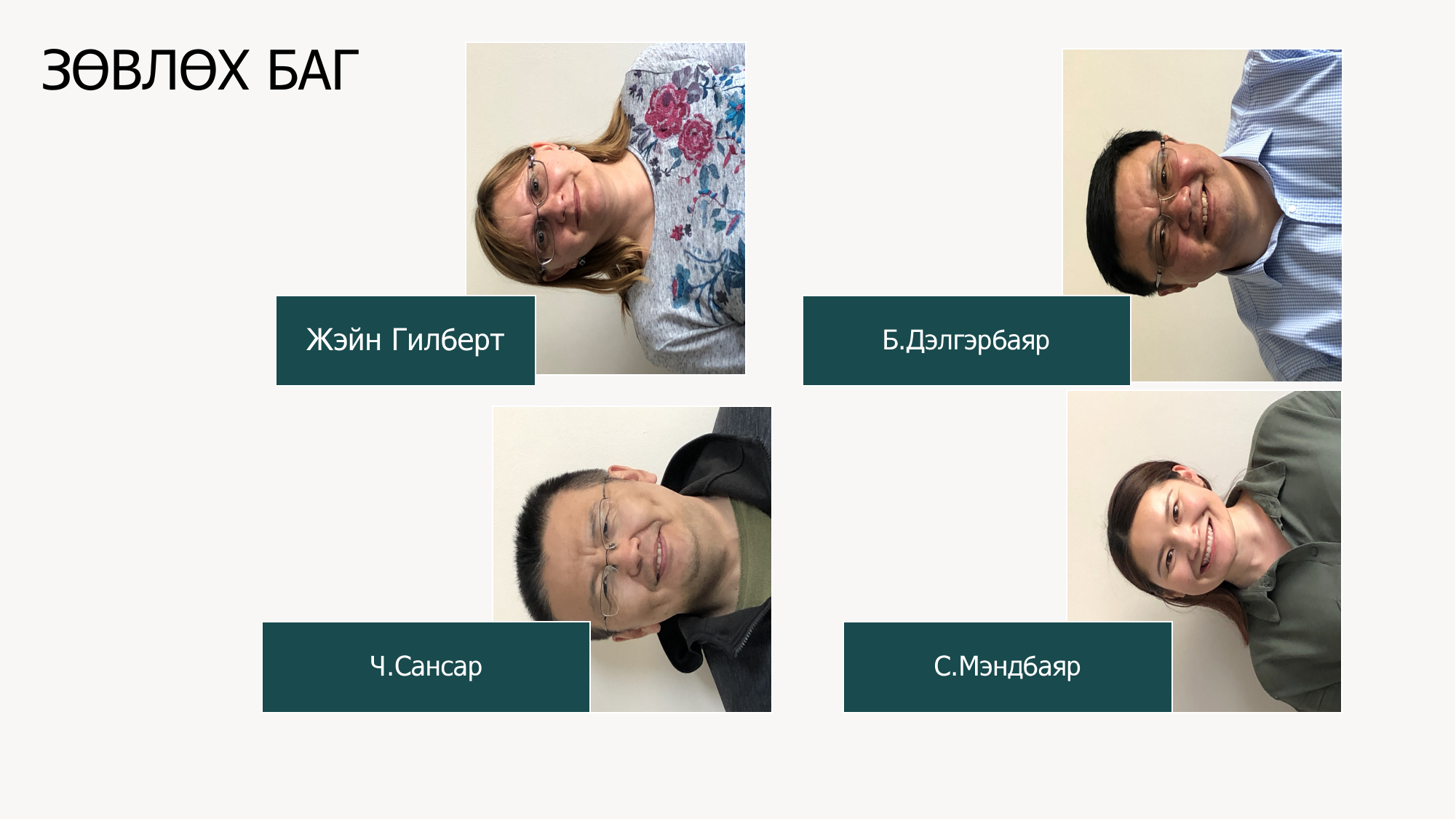

Жэйн Гилберт
Б.Дэлгэрбаяр
Ч.Сансар
С.Мэндбаяр
# ЗӨВЛӨХ БАГ
8